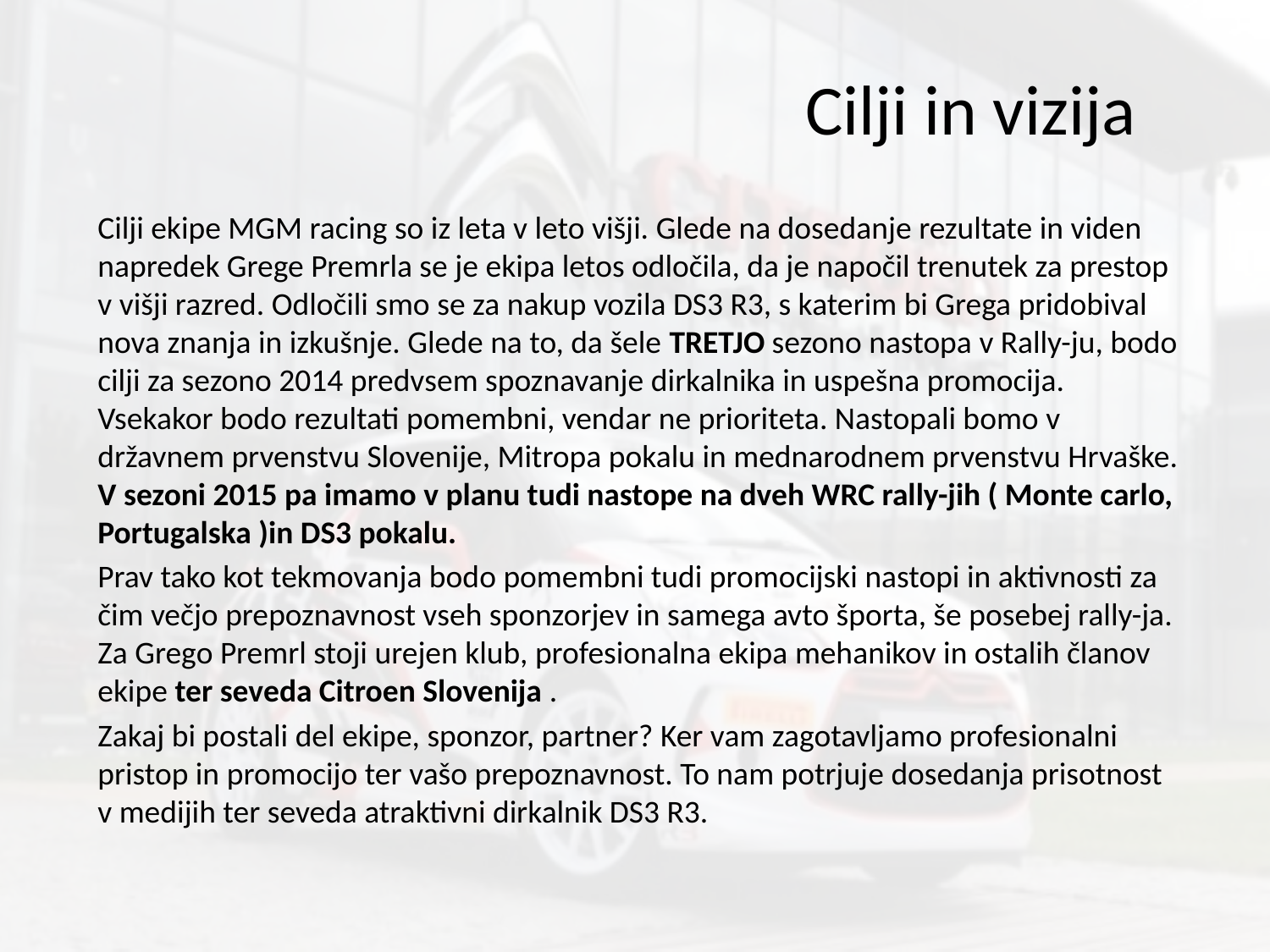

# Cilji in vizija

Cilji ekipe MGM racing so iz leta v leto višji. Glede na dosedanje rezultate in viden napredek Grege Premrla se je ekipa letos odločila, da je napočil trenutek za prestop v višji razred. Odločili smo se za nakup vozila DS3 R3, s katerim bi Grega pridobival nova znanja in izkušnje. Glede na to, da šele TRETJO sezono nastopa v Rally-ju, bodo cilji za sezono 2014 predvsem spoznavanje dirkalnika in uspešna promocija. Vsekakor bodo rezultati pomembni, vendar ne prioriteta. Nastopali bomo v državnem prvenstvu Slovenije, Mitropa pokalu in mednarodnem prvenstvu Hrvaške. V sezoni 2015 pa imamo v planu tudi nastope na dveh WRC rally-jih ( Monte carlo, Portugalska )in DS3 pokalu.
Prav tako kot tekmovanja bodo pomembni tudi promocijski nastopi in aktivnosti za čim večjo prepoznavnost vseh sponzorjev in samega avto športa, še posebej rally-ja. Za Grego Premrl stoji urejen klub, profesionalna ekipa mehanikov in ostalih članov ekipe ter seveda Citroen Slovenija .
Zakaj bi postali del ekipe, sponzor, partner? Ker vam zagotavljamo profesionalni pristop in promocijo ter vašo prepoznavnost. To nam potrjuje dosedanja prisotnost  v medijih ter seveda atraktivni dirkalnik DS3 R3.